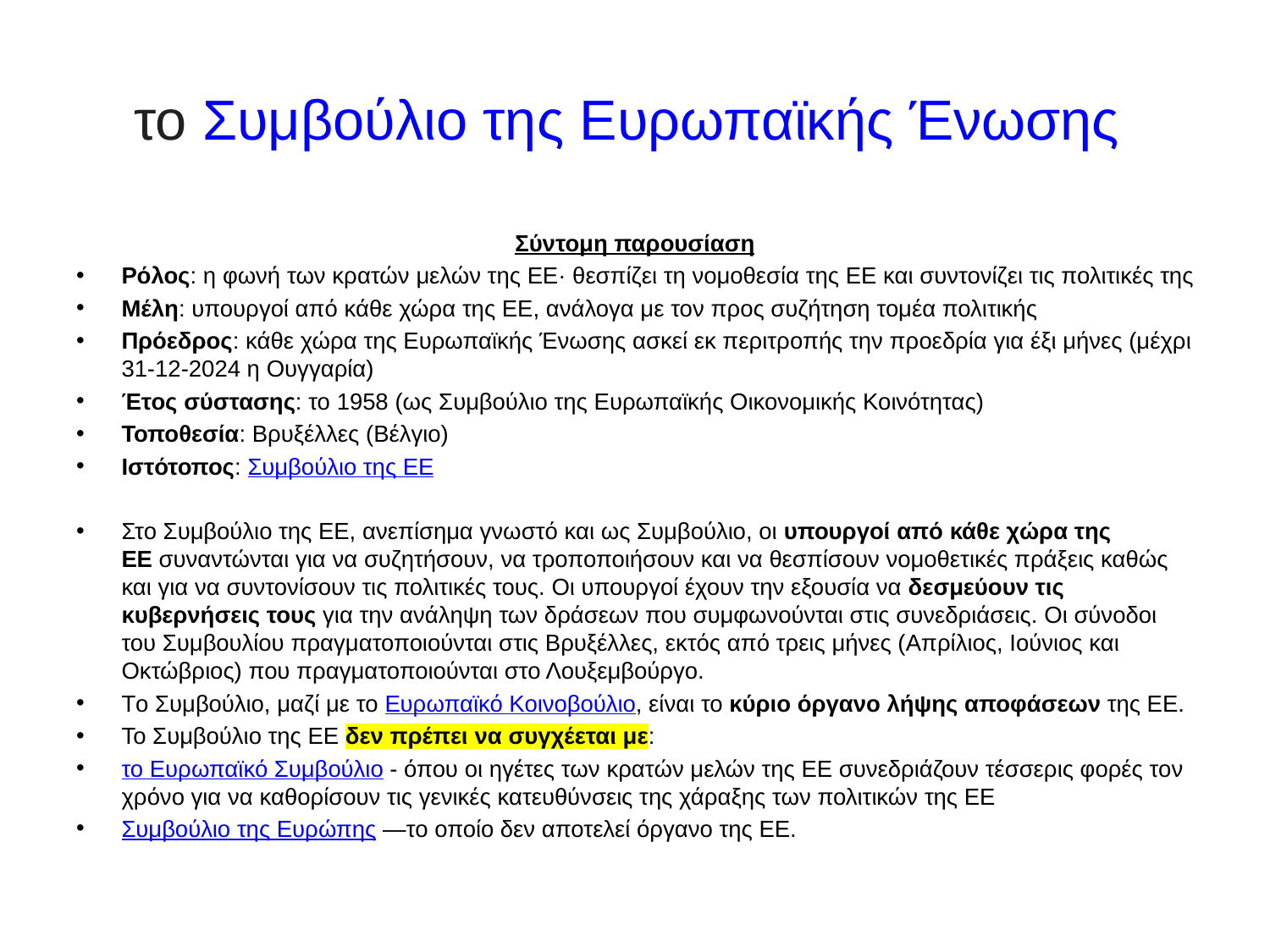

# το Συμβούλιο της Ευρωπαϊκής Ένωσης
Σύντομη παρουσίαση
Ρόλος: η φωνή των κρατών μελών της ΕΕ· θεσπίζει τη νομοθεσία της ΕΕ και συντονίζει τις πολιτικές της
Μέλη: υπουργοί από κάθε χώρα της ΕΕ, ανάλογα με τον προς συζήτηση τομέα πολιτικής
Πρόεδρος: κάθε χώρα της Ευρωπαϊκής Ένωσης ασκεί εκ περιτροπής την προεδρία για έξι μήνες (μέχρι 31-12-2024 η Ουγγαρία)
Έτος σύστασης: το 1958 (ως Συμβούλιο της Ευρωπαϊκής Οικονομικής Κοινότητας)
Τοποθεσία: Βρυξέλλες (Βέλγιο)
Ιστότοπος: Συμβούλιο της ΕΕ

Στο Συμβούλιο της ΕΕ, ανεπίσημα γνωστό και ως Συμβούλιο, οι υπουργοί από κάθε χώρα της ΕΕ συναντώνται για να συζητήσουν, να τροποποιήσουν και να θεσπίσουν νομοθετικές πράξεις καθώς και για να συντονίσουν τις πολιτικές τους. Οι υπουργοί έχουν την εξουσία να δεσμεύουν τις κυβερνήσεις τους για την ανάληψη των δράσεων που συμφωνούνται στις συνεδριάσεις. Οι σύνοδοι του Συμβουλίου πραγματοποιούνται στις Βρυξέλλες, εκτός από τρεις μήνες (Απρίλιος, Ιούνιος και Οκτώβριος) που πραγματοποιούνται στο Λουξεμβούργο.
Tο Συμβούλιο, μαζί με το Ευρωπαϊκό Κοινοβούλιο, είναι το κύριο όργανο λήψης αποφάσεων της ΕΕ.
Το Συμβούλιο της ΕΕ δεν πρέπει να συγχέεται με:
το Ευρωπαϊκό Συμβούλιο - όπου οι ηγέτες των κρατών μελών της ΕΕ συνεδριάζουν τέσσερις φορές τον χρόνο για να καθορίσουν τις γενικές κατευθύνσεις της χάραξης των πολιτικών της ΕΕ
Συμβούλιο της Ευρώπης —το οποίο δεν αποτελεί όργανο της ΕΕ.